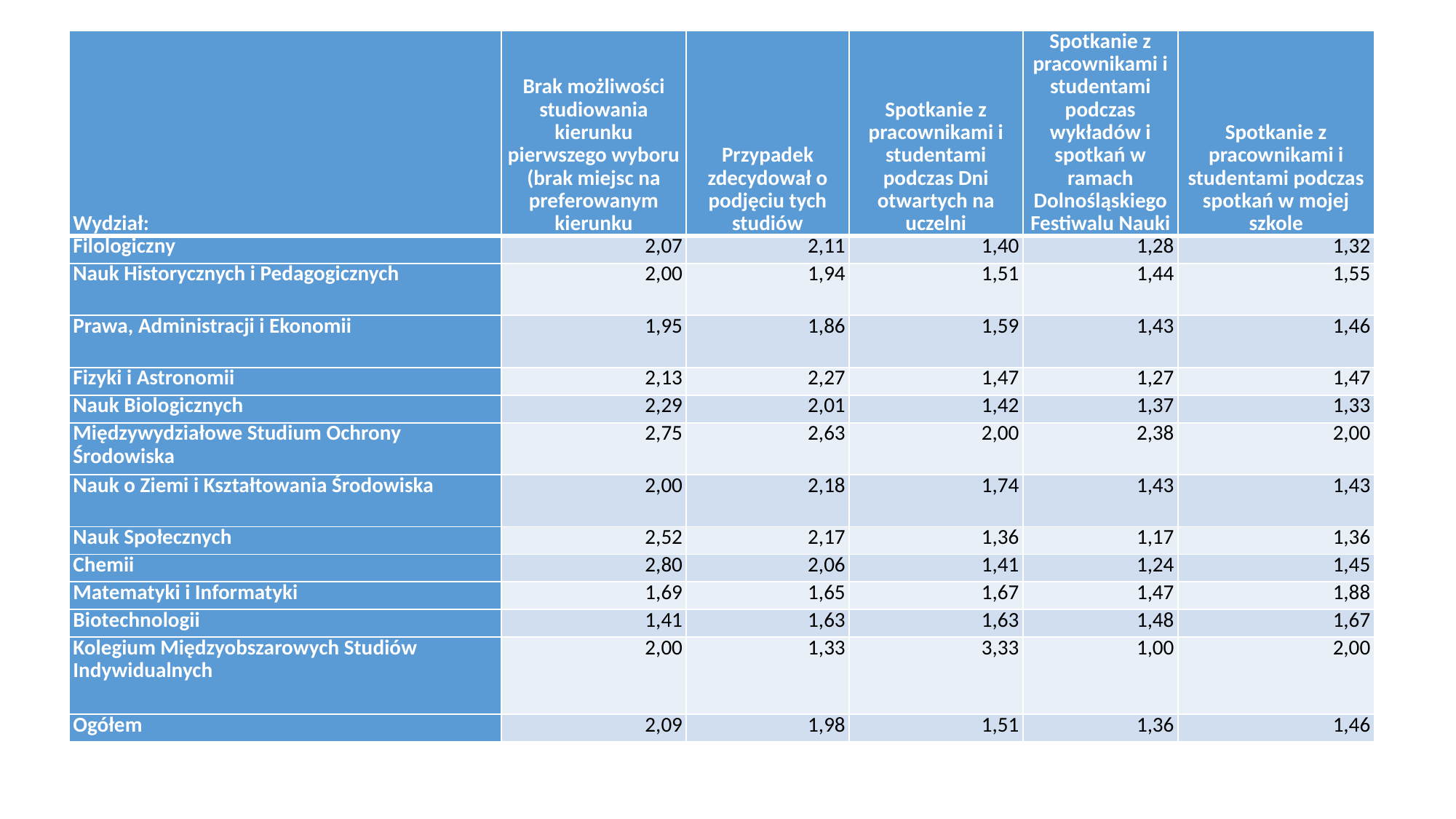

| Wydział: | Brak możliwości studiowania kierunku pierwszego wyboru (brak miejsc na preferowanym kierunku | Przypadek zdecydował o podjęciu tych studiów | Spotkanie z pracownikami i studentami podczas Dni otwartych na uczelni | Spotkanie z pracownikami i studentami podczas wykładów i spotkań w ramach Dolnośląskiego Festiwalu Nauki | Spotkanie z pracownikami i studentami podczas spotkań w mojej szkole |
| --- | --- | --- | --- | --- | --- |
| Filologiczny | 2,07 | 2,11 | 1,40 | 1,28 | 1,32 |
| Nauk Historycznych i Pedagogicznych | 2,00 | 1,94 | 1,51 | 1,44 | 1,55 |
| Prawa, Administracji i Ekonomii | 1,95 | 1,86 | 1,59 | 1,43 | 1,46 |
| Fizyki i Astronomii | 2,13 | 2,27 | 1,47 | 1,27 | 1,47 |
| Nauk Biologicznych | 2,29 | 2,01 | 1,42 | 1,37 | 1,33 |
| Międzywydziałowe Studium Ochrony Środowiska | 2,75 | 2,63 | 2,00 | 2,38 | 2,00 |
| Nauk o Ziemi i Kształtowania Środowiska | 2,00 | 2,18 | 1,74 | 1,43 | 1,43 |
| Nauk Społecznych | 2,52 | 2,17 | 1,36 | 1,17 | 1,36 |
| Chemii | 2,80 | 2,06 | 1,41 | 1,24 | 1,45 |
| Matematyki i Informatyki | 1,69 | 1,65 | 1,67 | 1,47 | 1,88 |
| Biotechnologii | 1,41 | 1,63 | 1,63 | 1,48 | 1,67 |
| Kolegium Międzyobszarowych Studiów Indywidualnych | 2,00 | 1,33 | 3,33 | 1,00 | 2,00 |
| Ogółem | 2,09 | 1,98 | 1,51 | 1,36 | 1,46 |